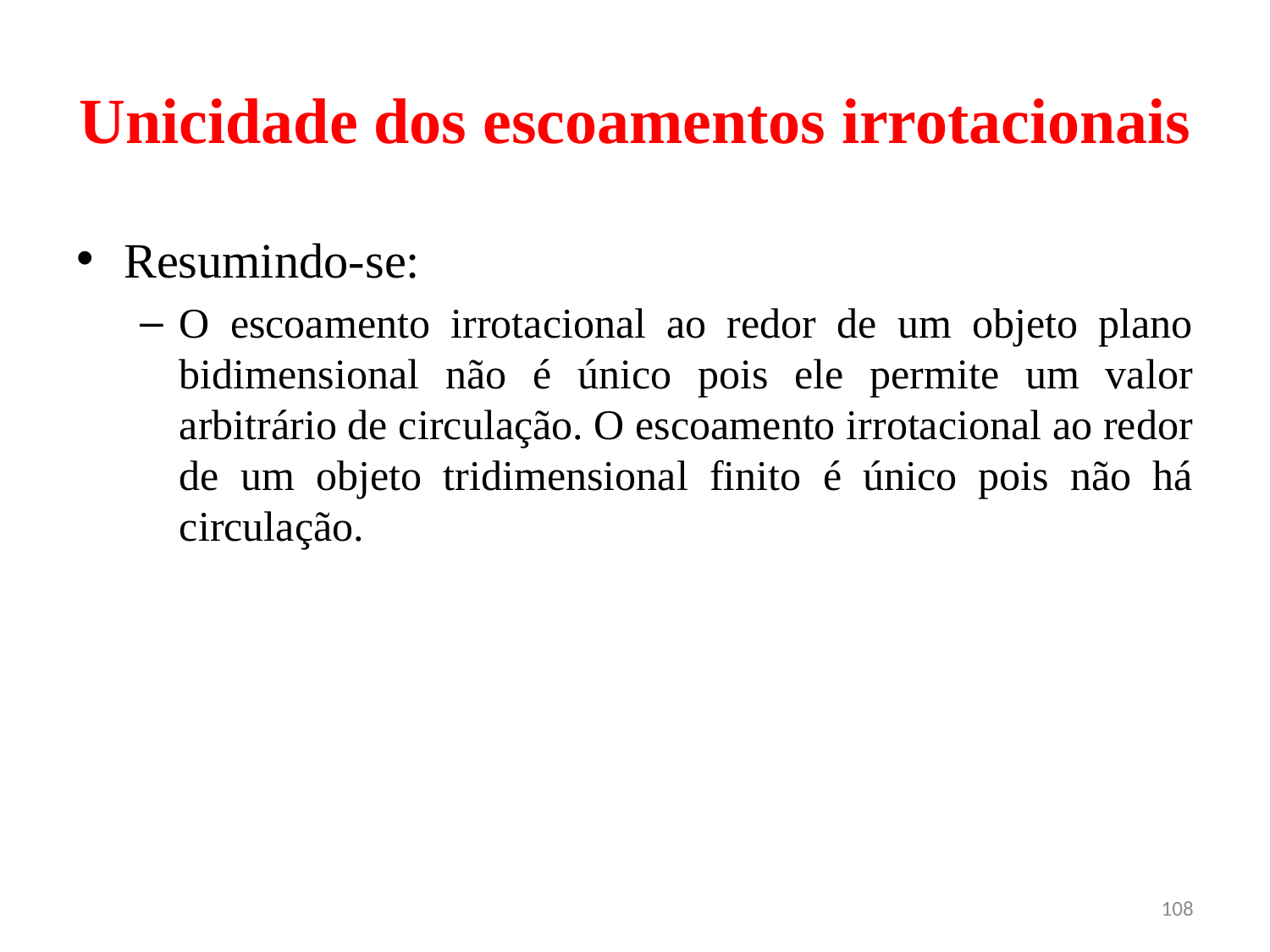

# Unicidade dos escoamentos irrotacionais
Resumindo-se:
O escoamento irrotacional ao redor de um objeto plano bidimensional não é único pois ele permite um valor arbitrário de circulação. O escoamento irrotacional ao redor de um objeto tridimensional finito é único pois não há circulação.
108